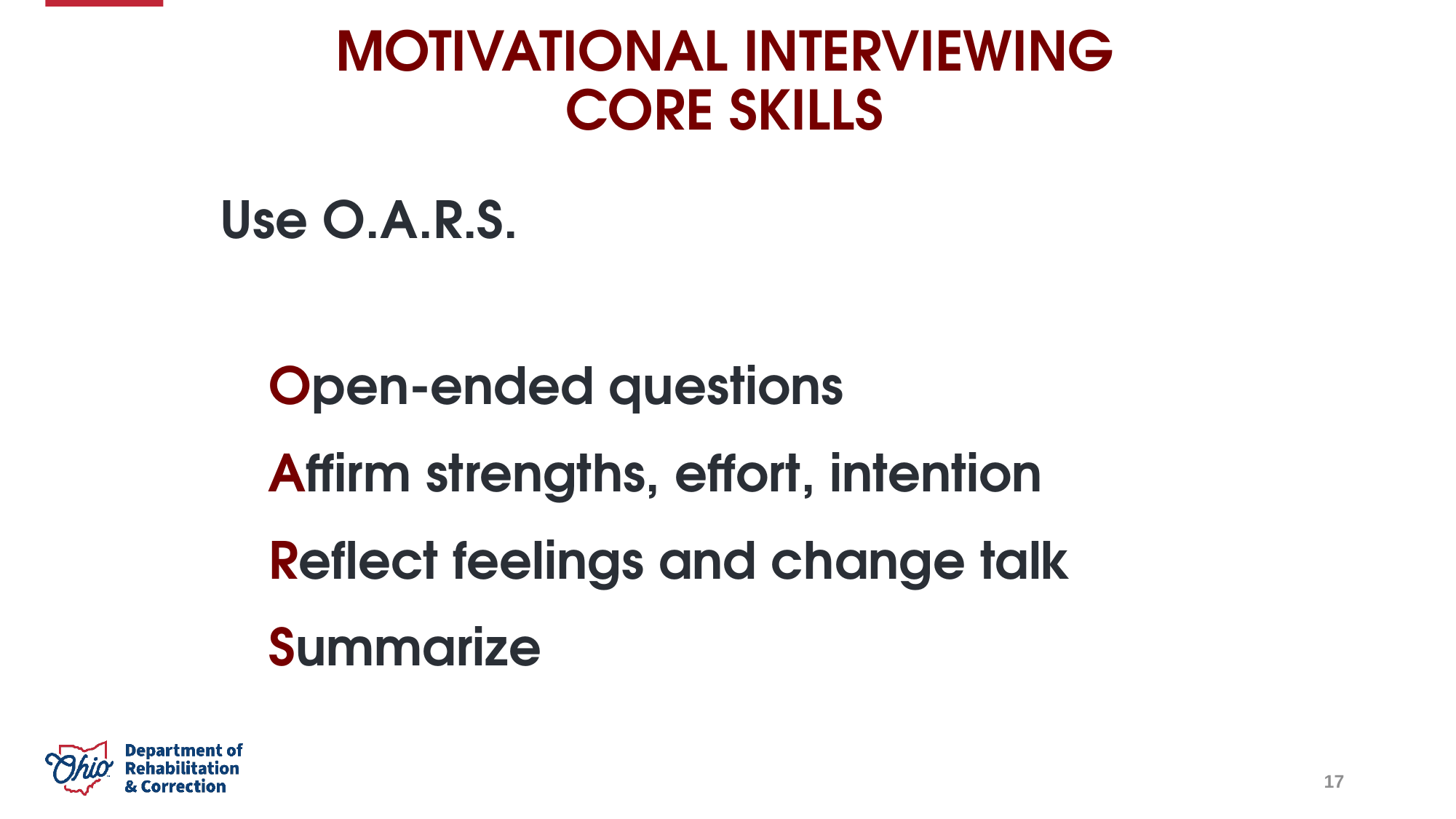

# Motivational Interviewing Core Skills
Use O.A.R.S.

Open-ended questions
Affirm strengths, effort, intention
Reflect feelings and change talk
Summarize

17